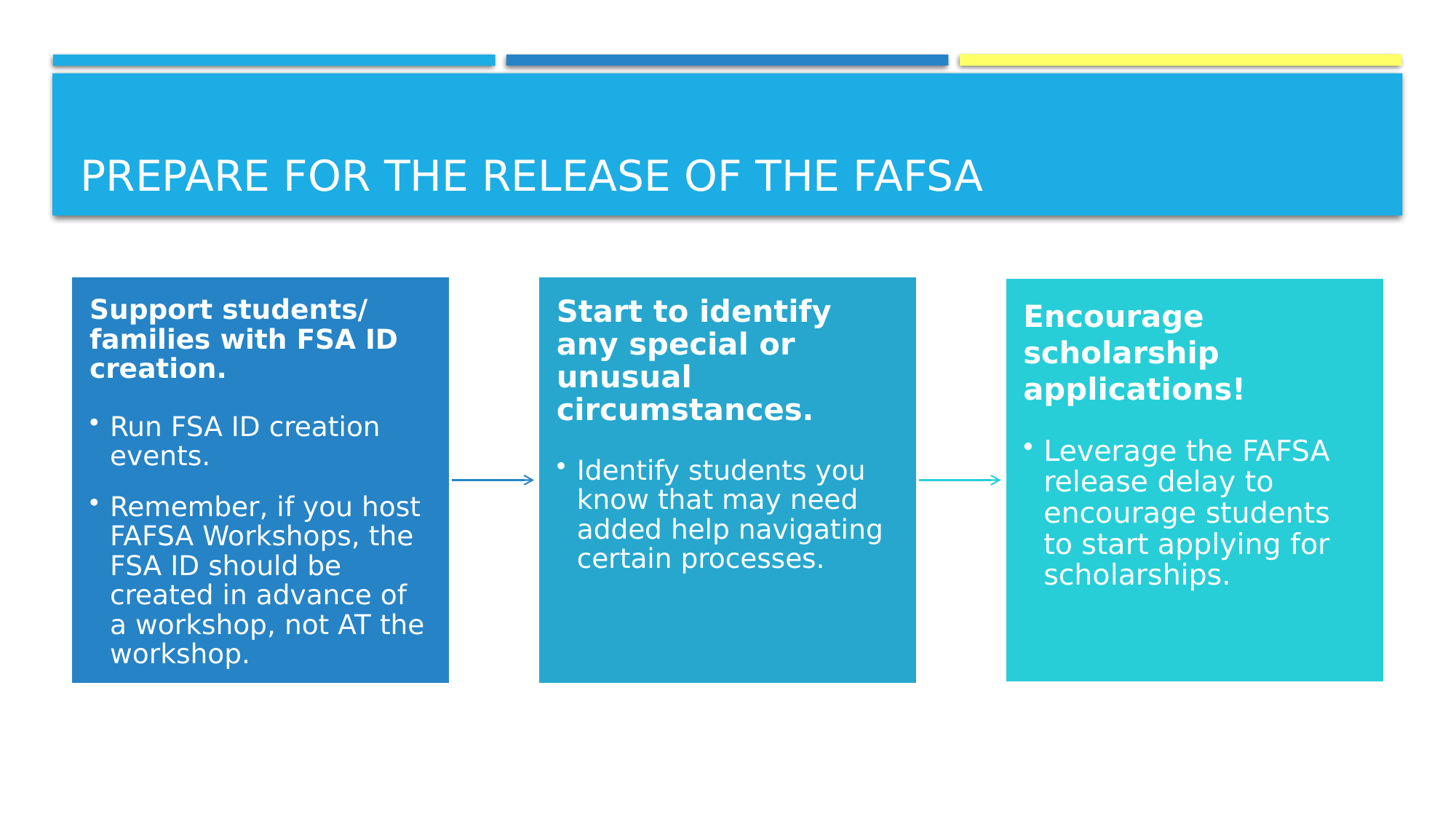

# prepare for the Release of the FAFSA

Support students/ families with FSA ID creation.
Run FSA ID creation events.
Remember, if you host FAFSA Workshops, the FSA ID should be created in advance of a workshop, not AT the workshop.

Start to identify any special or unusual circumstances.
Identify students you know that may need added help navigating certain processes.
Encourage scholarship applications!
Leverage the FAFSA release delay to encourage students to start applying for scholarships.